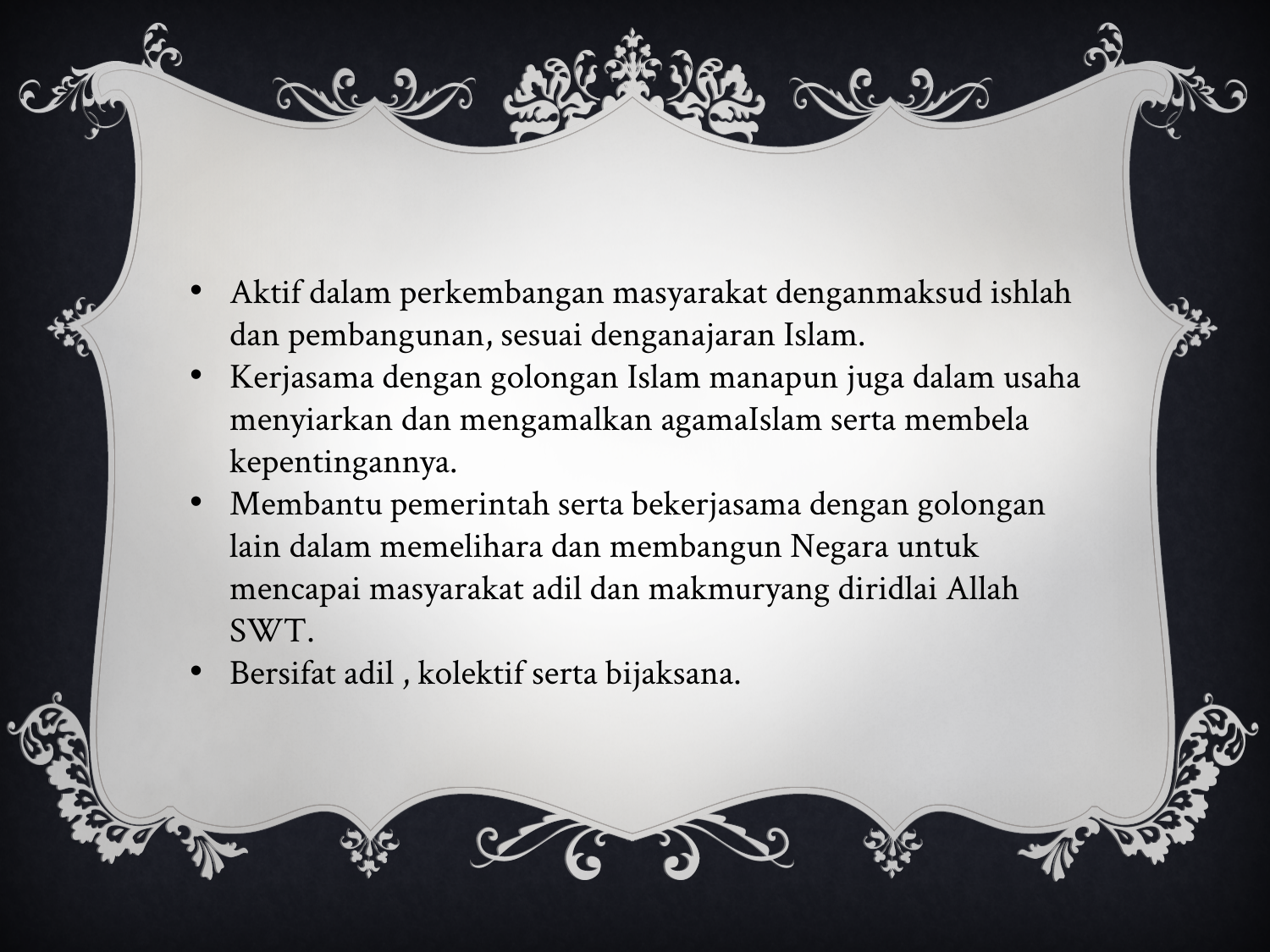

Aktif dalam perkembangan masyarakat denganmaksud ishlah dan pembangunan, sesuai denganajaran Islam.
Kerjasama dengan golongan Islam manapun juga dalam usaha menyiarkan dan mengamalkan agamaIslam serta membela kepentingannya.
Membantu pemerintah serta bekerjasama dengan golongan lain dalam memelihara dan membangun Negara untuk mencapai masyarakat adil dan makmuryang diridlai Allah SWT.
Bersifat adil , kolektif serta bijaksana.